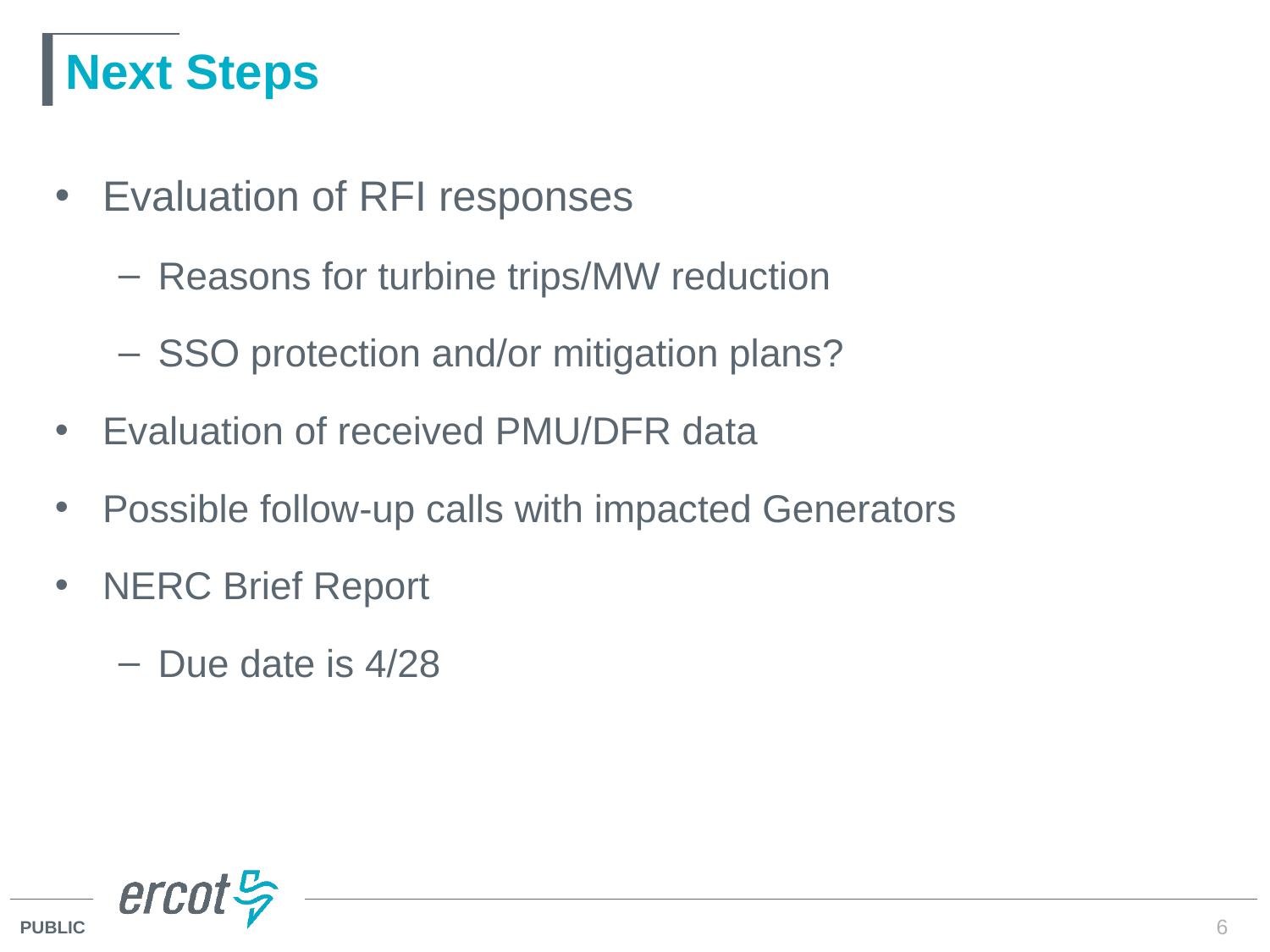

# Next Steps
Evaluation of RFI responses
Reasons for turbine trips/MW reduction
SSO protection and/or mitigation plans?
Evaluation of received PMU/DFR data
Possible follow-up calls with impacted Generators
NERC Brief Report
Due date is 4/28
6